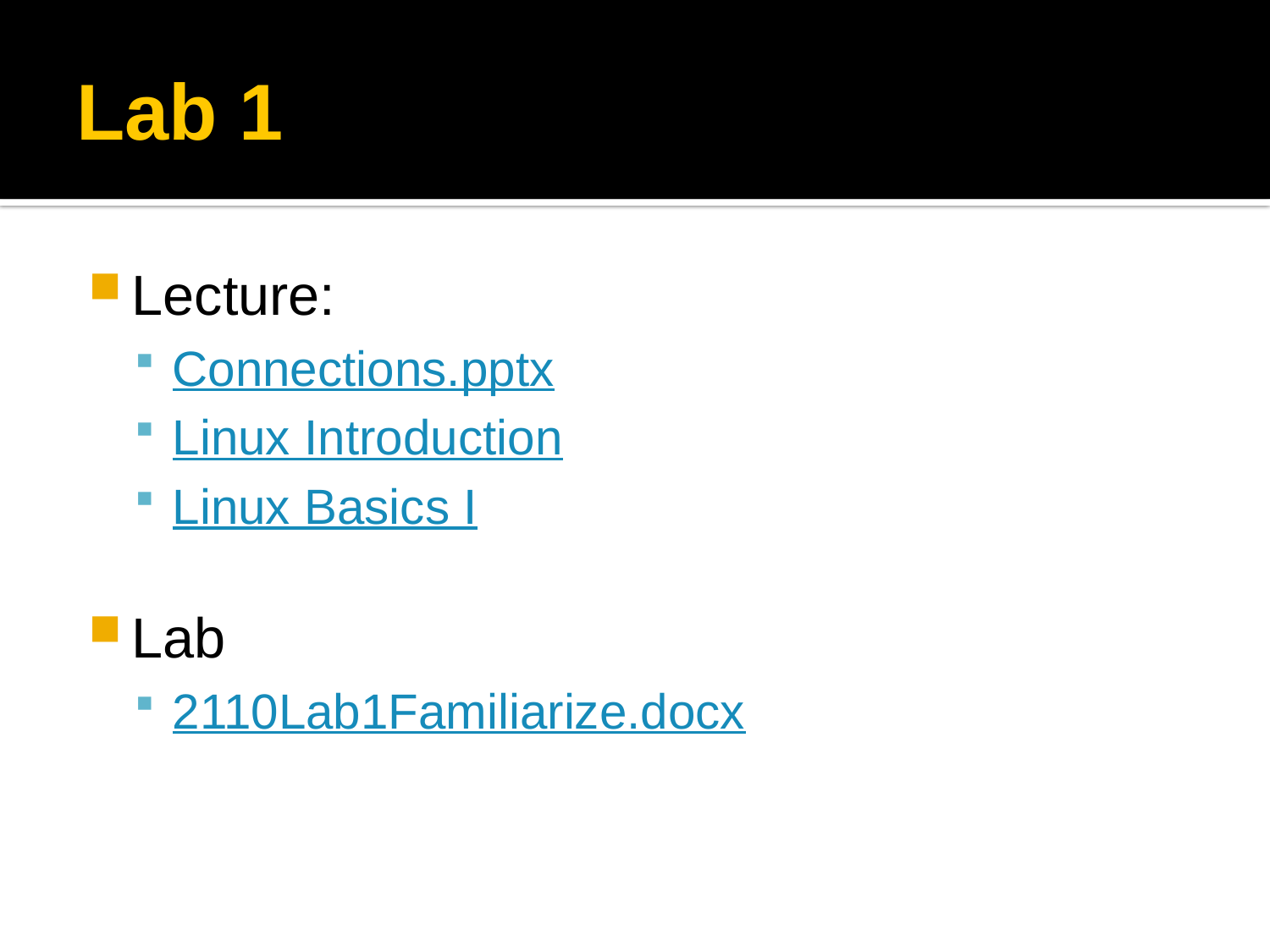

# Lab 1
Lecture:
Connections.pptx
Linux Introduction
Linux Basics I

Lab
2110Lab1Familiarize.docx